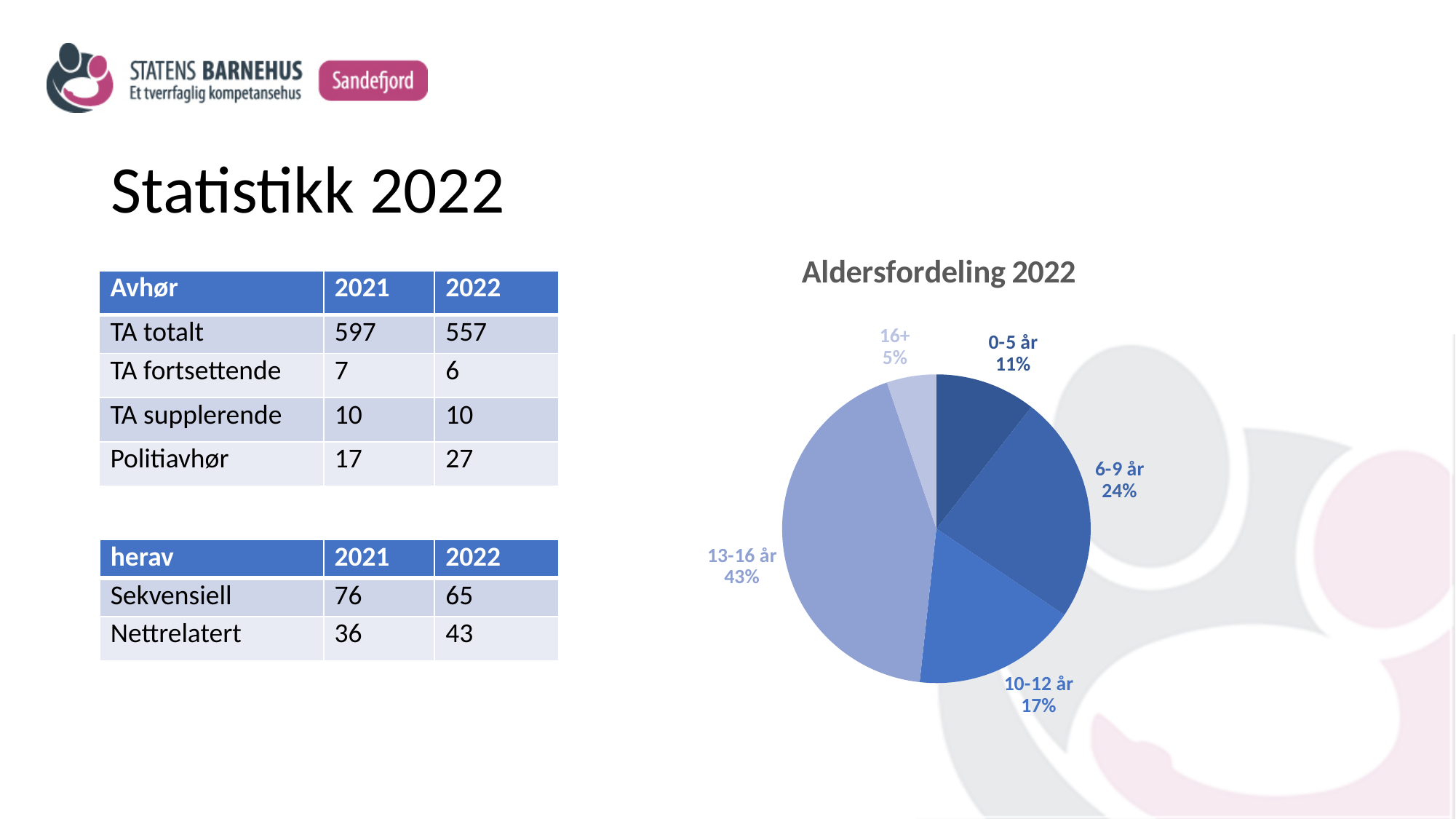

# Statistikk 2022

### Chart: Aldersfordeling 2022

| Category | 2022 |
|---|---|
| 0-5 år | 61.0 |
| 6-9 år | 138.0 |
| 10-12 år | 100.0 |
| 13-16 år | 249.0 |
| 16+ | 30.0 |
| Avhør | 2021 | 2022 |
| --- | --- | --- |
| TA totalt | 597 | 557 |
| TA fortsettende | 7 | 6 |
| TA supplerende | 10 | 10 |
| Politiavhør | 17 | 27 |
| herav | 2021 | 2022 |
| --- | --- | --- |
| Sekvensiell | 76 | 65 |
| Nettrelatert | 36 | 43 |